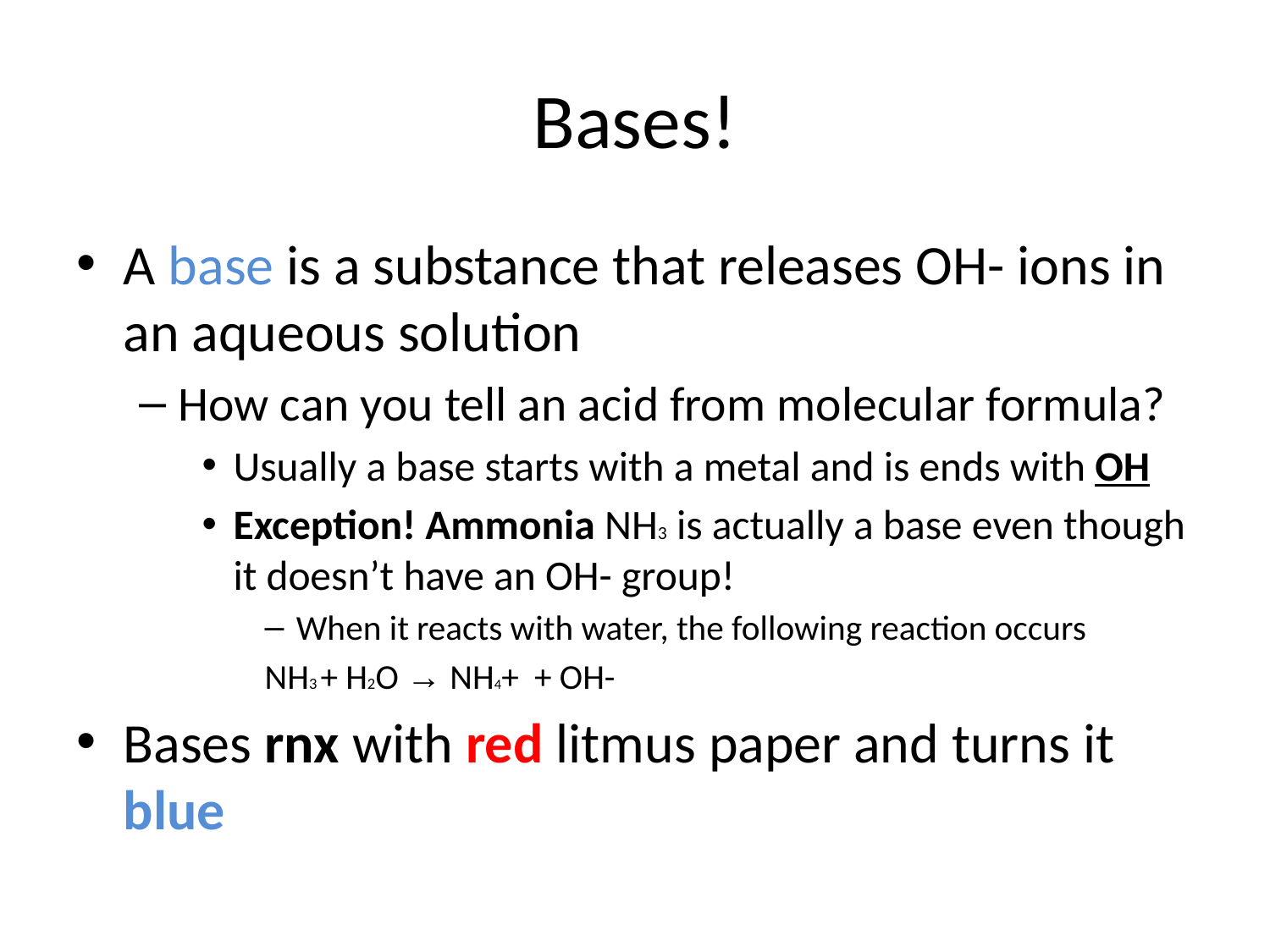

# Bases!
A base is a substance that releases OH- ions in an aqueous solution
How can you tell an acid from molecular formula?
Usually a base starts with a metal and is ends with OH
Exception! Ammonia NH3 is actually a base even though it doesn’t have an OH- group!
When it reacts with water, the following reaction occurs
NH3 + H2O → NH4+  + OH-
Bases rnx with red litmus paper and turns it blue